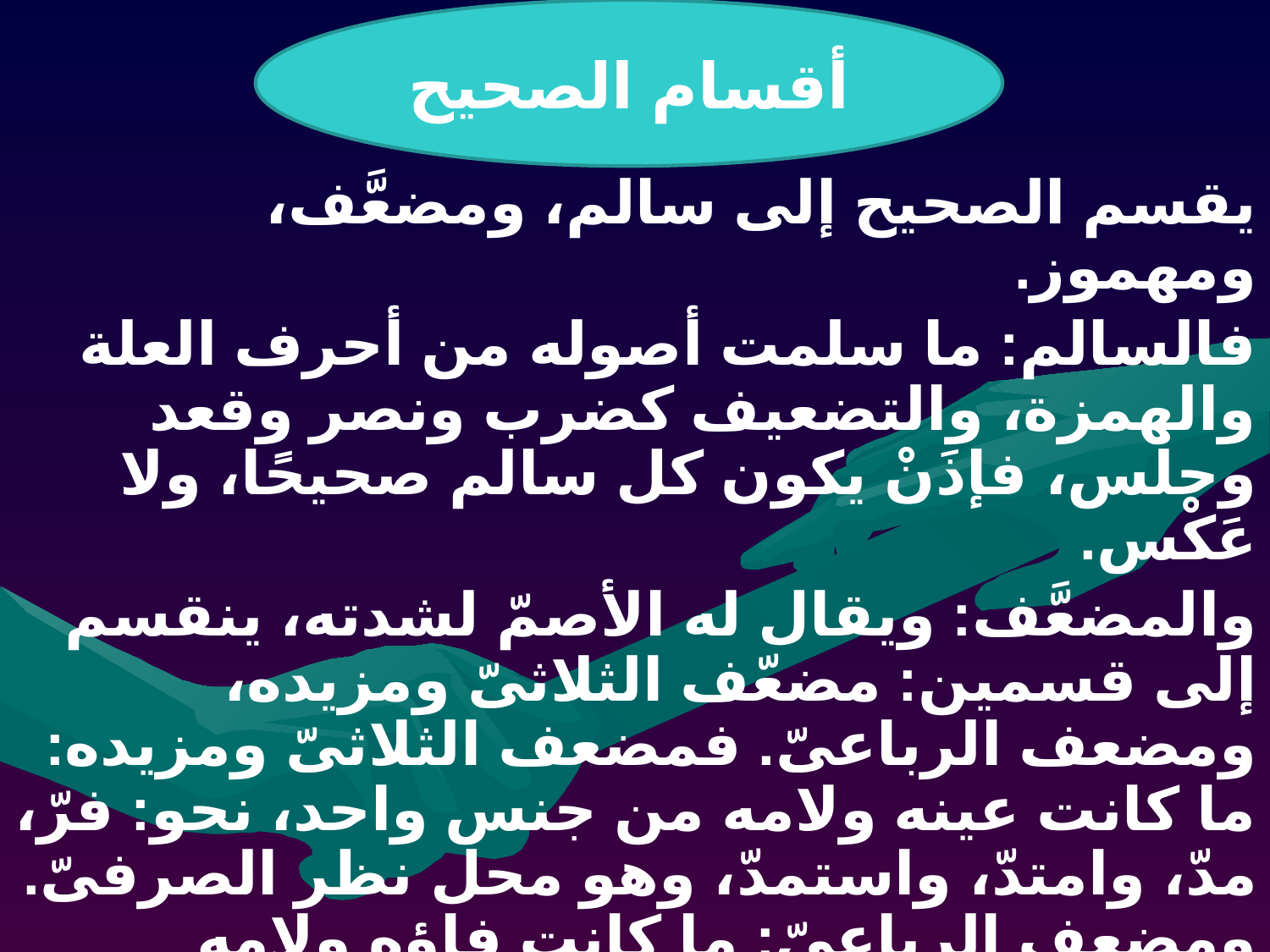

أقسام الصحيح
#
يقسم الصحيح إلى سالم، ومضعَّف، ومهموز.
فالسالم: ما سلمت أصوله من أحرف العلة والهمزة، والتضعيف كضرب ونصر وقعد وجلس، فإذَنْ يكون كل سالم صحيحًا، ولا عَكْس.
والمضعَّف: ويقال له الأصمّ لشدته، ينقسم إلى قسمين: مضعّف الثلاثىّ ومزيده، ومضعف الرباعىّ. فمضعف الثلاثىّ ومزيده: ما كانت عينه ولامه من جنس واحد، نحو: فرّ، مدّ، وامتدّ، واستمدّ، وهو محل نظر الصرفىّ. ومضعف الرباعىّ: ما كانت فاؤه ولامه الأولى من جنس، وعينه ولامه الثانية من جنس، كزلزلَ، وعَسْعَسَ، وقَلْقَلَ.
والمهموز: ما كان أحد أصوله همزة، نحو أخذ، وسأل، وقرأ.